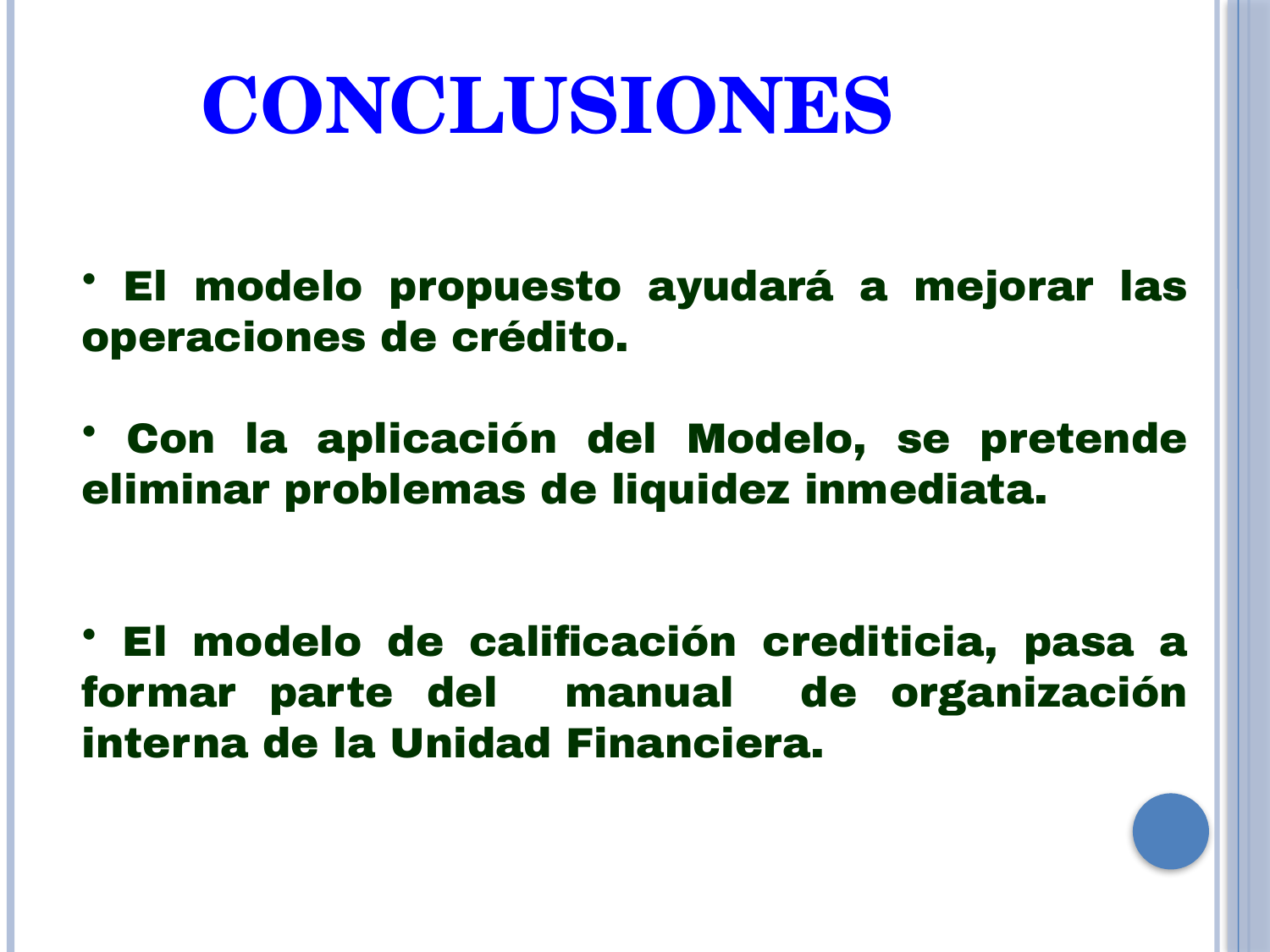

CONCLUSIONES

 El modelo propuesto ayudará a mejorar las operaciones de crédito.

 Con la aplicación del Modelo, se pretende eliminar problemas de liquidez inmediata.

 El modelo de calificación crediticia, pasa a formar parte del  manual  de organización interna de la Unidad Financiera.